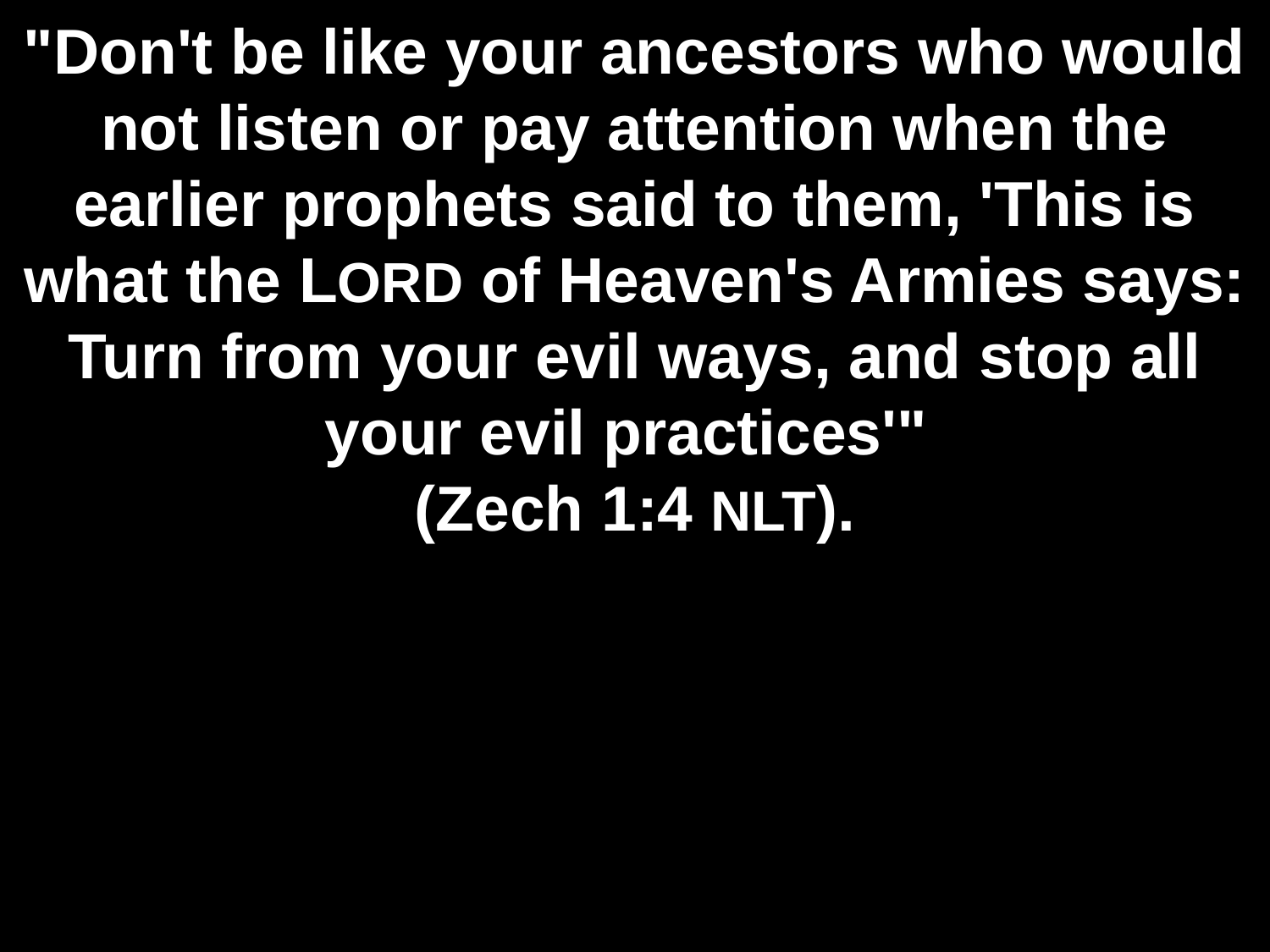

# "Don't be like your ancestors who would not listen or pay attention when the earlier prophets said to them, 'This is what the LORD of Heaven's Armies says: Turn from your evil ways, and stop all your evil practices'" (Zech 1:4 NLT).